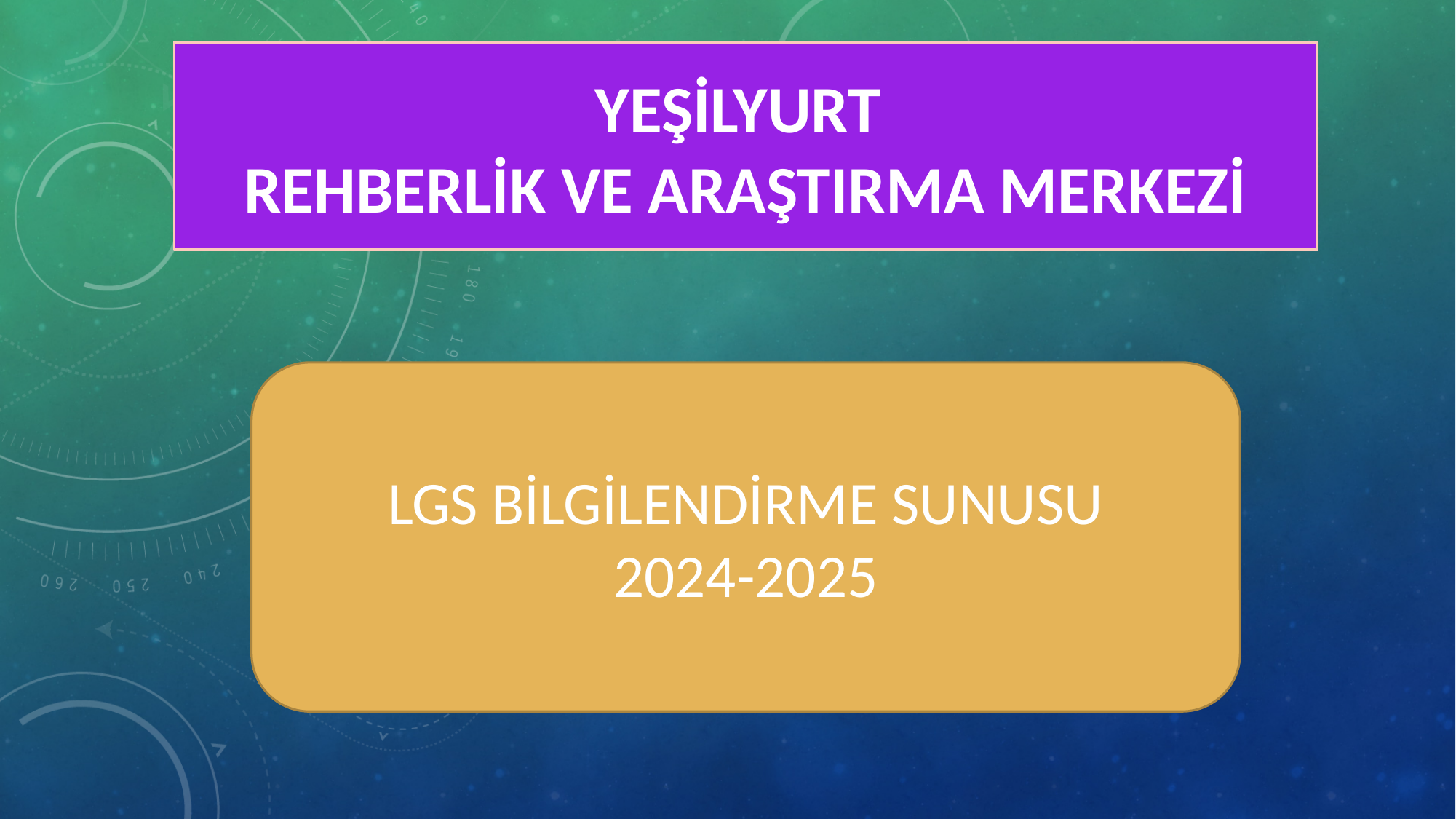

YEŞİLYURT
REHBERLİK VE ARAŞTIRMA MERKEZİ
LGS BİLGİLENDİRME SUNUSU
2024-2025